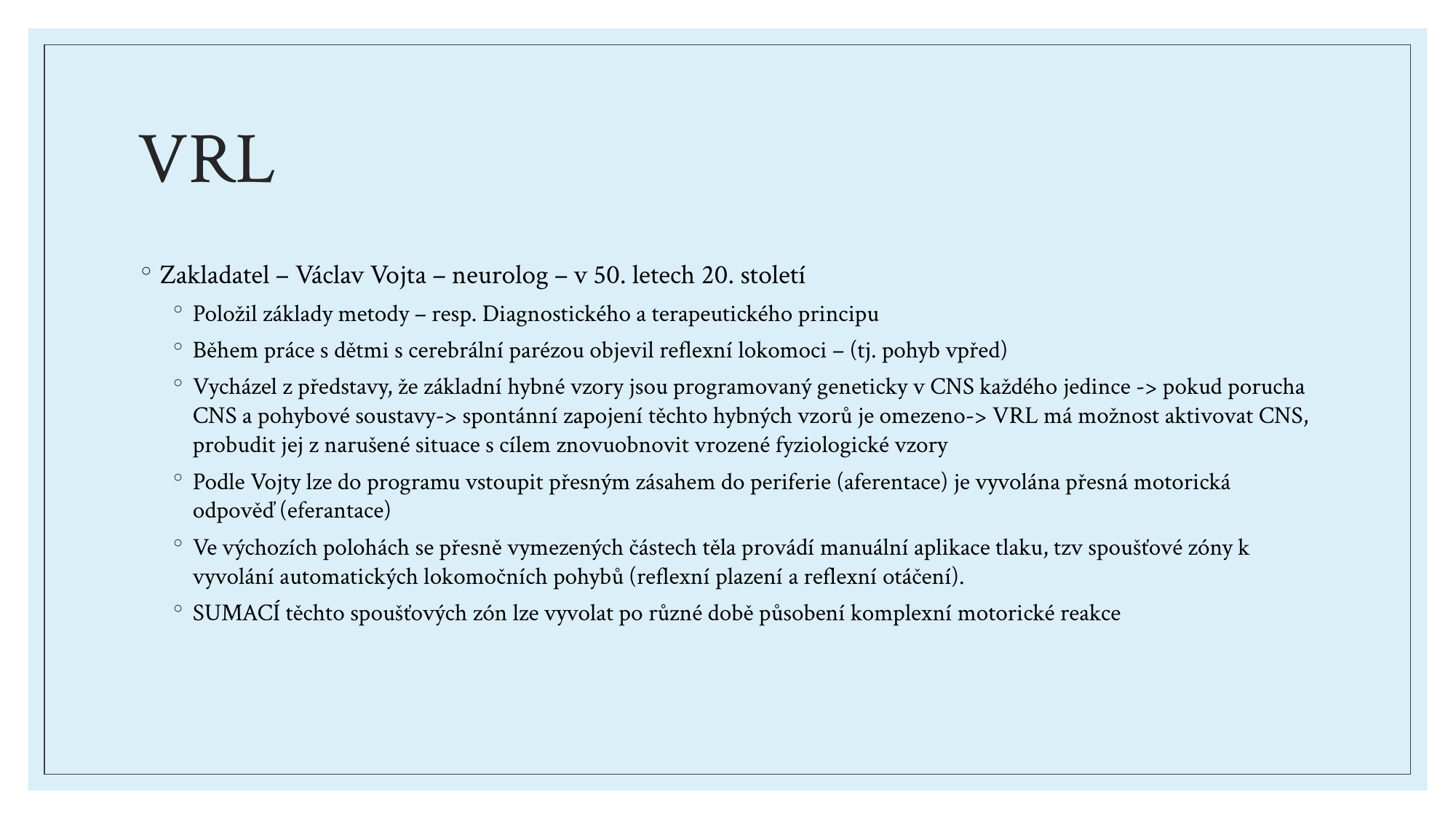

# VRL
Zakladatel – Václav Vojta – neurolog – v 50. letech 20. století
Položil základy metody – resp. Diagnostického a terapeutického principu
Během práce s dětmi s cerebrální parézou objevil reflexní lokomoci – (tj. pohyb vpřed)
Vycházel z představy, že základní hybné vzory jsou programovaný geneticky v CNS každého jedince -> pokud porucha CNS a pohybové soustavy-> spontánní zapojení těchto hybných vzorů je omezeno-> VRL má možnost aktivovat CNS, probudit jej z narušené situace s cílem znovuobnovit vrozené fyziologické vzory
Podle Vojty lze do programu vstoupit přesným zásahem do periferie (aferentace) je vyvolána přesná motorická odpověď (eferantace)
Ve výchozích polohách se přesně vymezených částech těla provádí manuální aplikace tlaku, tzv spoušťové zóny k vyvolání automatických lokomočních pohybů (reflexní plazení a reflexní otáčení).
SUMACÍ těchto spoušťových zón lze vyvolat po různé době působení komplexní motorické reakce